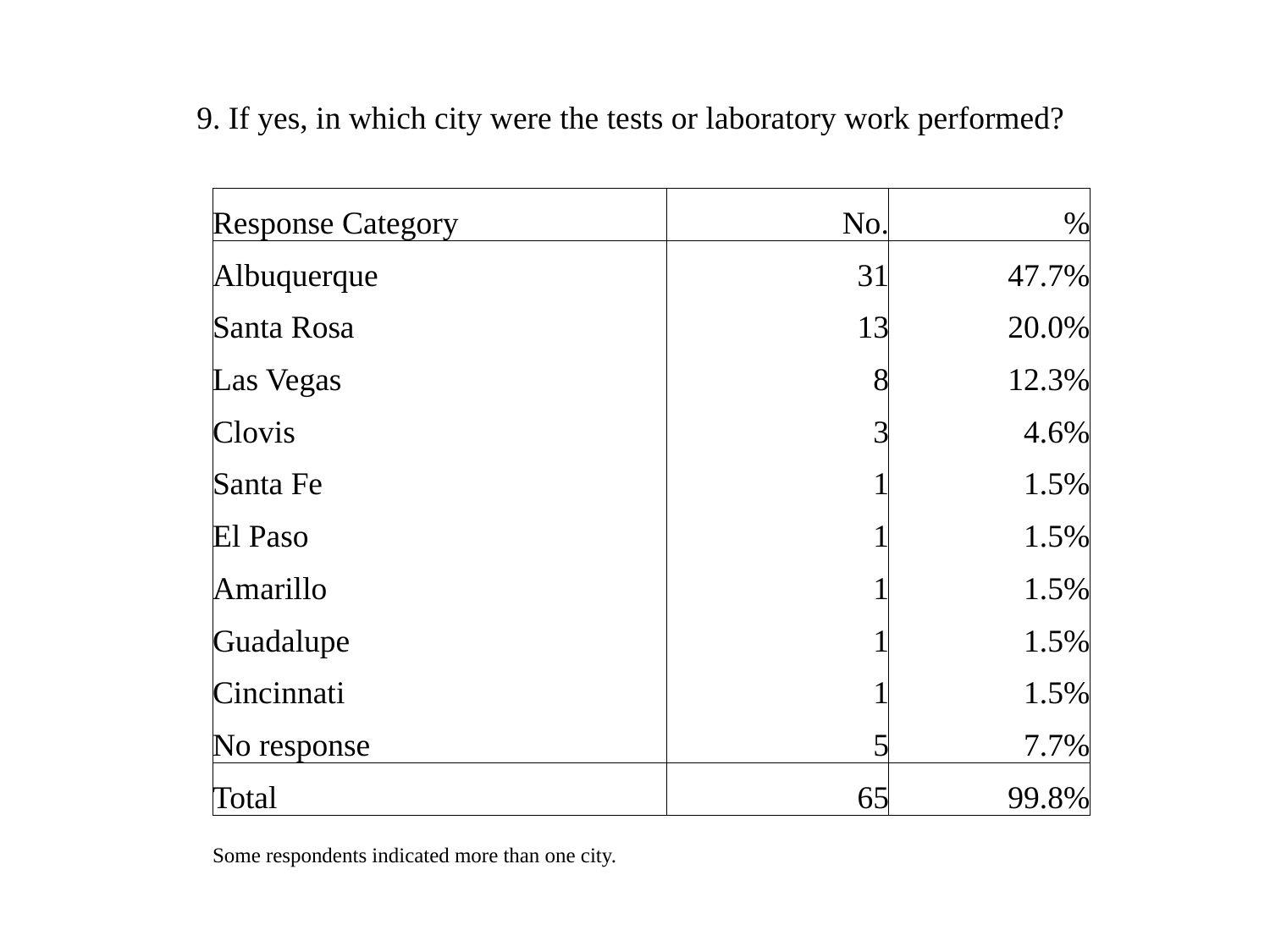

| 9 | . If yes, in which city were the tests or laboratory work performed? |  |  |
| --- | --- | --- | --- |
|  |  |  |  |
|  | Response Category | No. | % |
|  | Albuquerque | 31 | 47.7% |
|  | Santa Rosa | 13 | 20.0% |
|  | Las Vegas | 8 | 12.3% |
|  | Clovis | 3 | 4.6% |
|  | Santa Fe | 1 | 1.5% |
|  | El Paso | 1 | 1.5% |
|  | Amarillo | 1 | 1.5% |
|  | Guadalupe | 1 | 1.5% |
|  | Cincinnati | 1 | 1.5% |
|  | No response | 5 | 7.7% |
|  | Total | 65 | 99.8% |
|  | Some respondents indicated more than one city. |  |  |